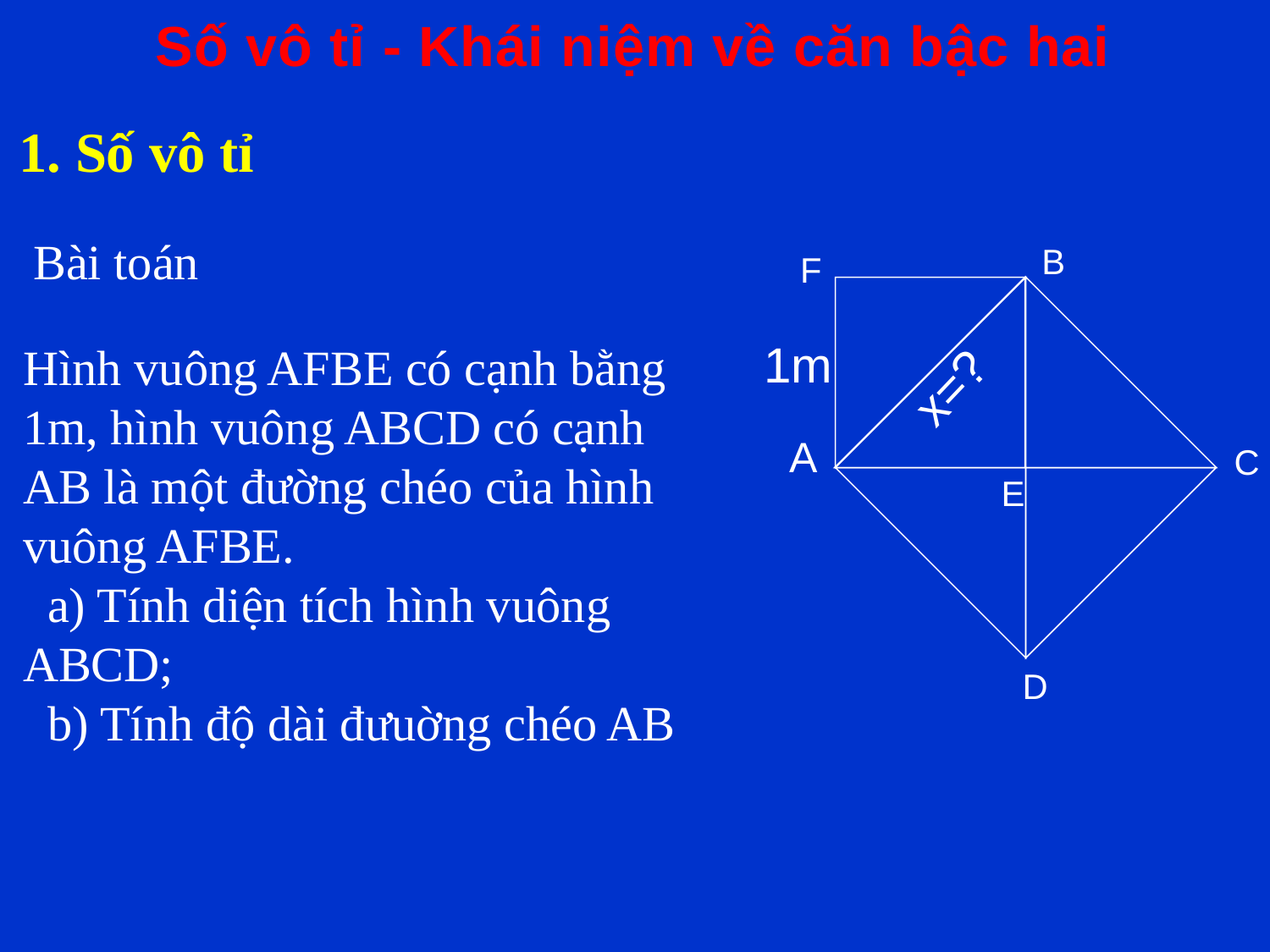

Số vô tỉ - Khái niệm về căn bậc hai
1. Số vô tỉ
Bài toán
B
F
A
C
D
E

1m

Hình vuông AFBE có cạnh bằng 1m, hình vuông ABCD có cạnh AB là một đường chéo của hình vuông AFBE.
  a) Tính diện tích hình vuông ABCD;
  b) Tính độ dài đưuờng chéo AB
x=?